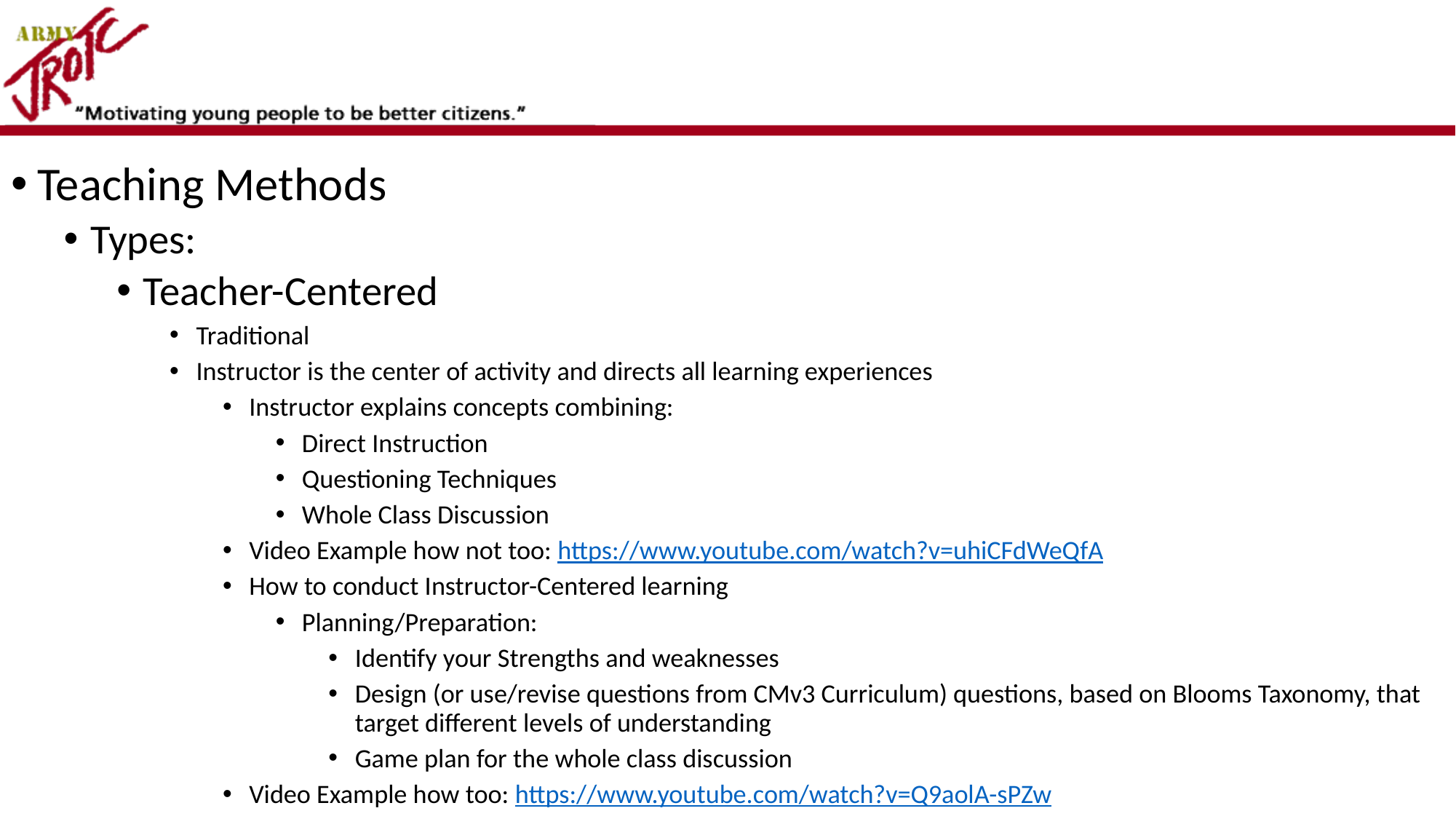

#
Teaching Methods
Types:
Teacher-Centered
Traditional
Instructor is the center of activity and directs all learning experiences
Instructor explains concepts combining:
Direct Instruction
Questioning Techniques
Whole Class Discussion
Video Example how not too: https://www.youtube.com/watch?v=uhiCFdWeQfA
How to conduct Instructor-Centered learning
Planning/Preparation:
Identify your Strengths and weaknesses
Design (or use/revise questions from CMv3 Curriculum) questions, based on Blooms Taxonomy, that target different levels of understanding
Game plan for the whole class discussion
Video Example how too: https://www.youtube.com/watch?v=Q9aolA-sPZw